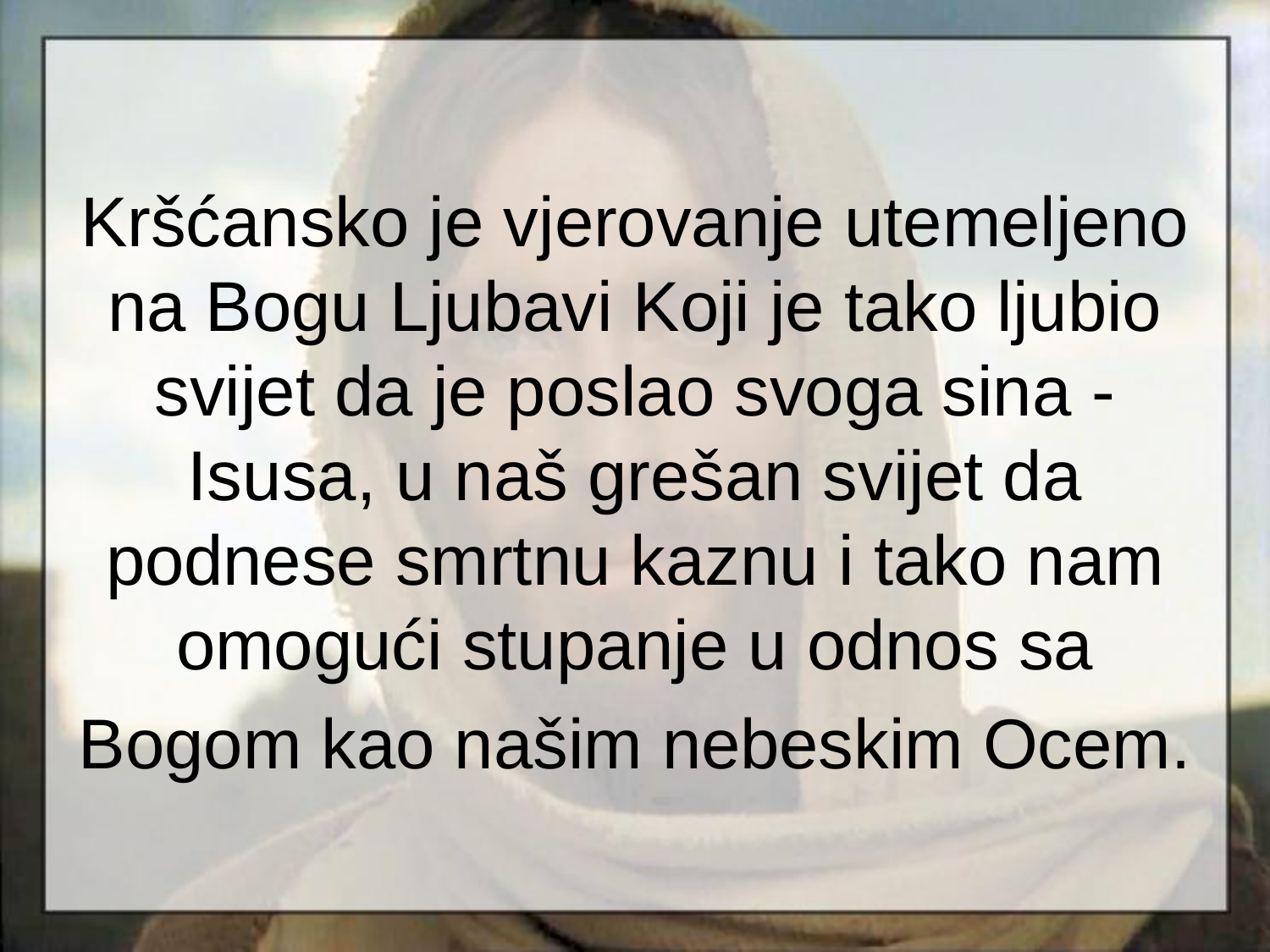

# Kršćansko je vjerovanje utemeljeno na Bogu Ljubavi Koji je tako ljubio svijet da je poslao svoga sina - Isusa, u naš grešan svijet da podnese smrtnu kaznu i tako nam omogući stupanje u odnos sa Bogom kao našim nebeskim Ocem.